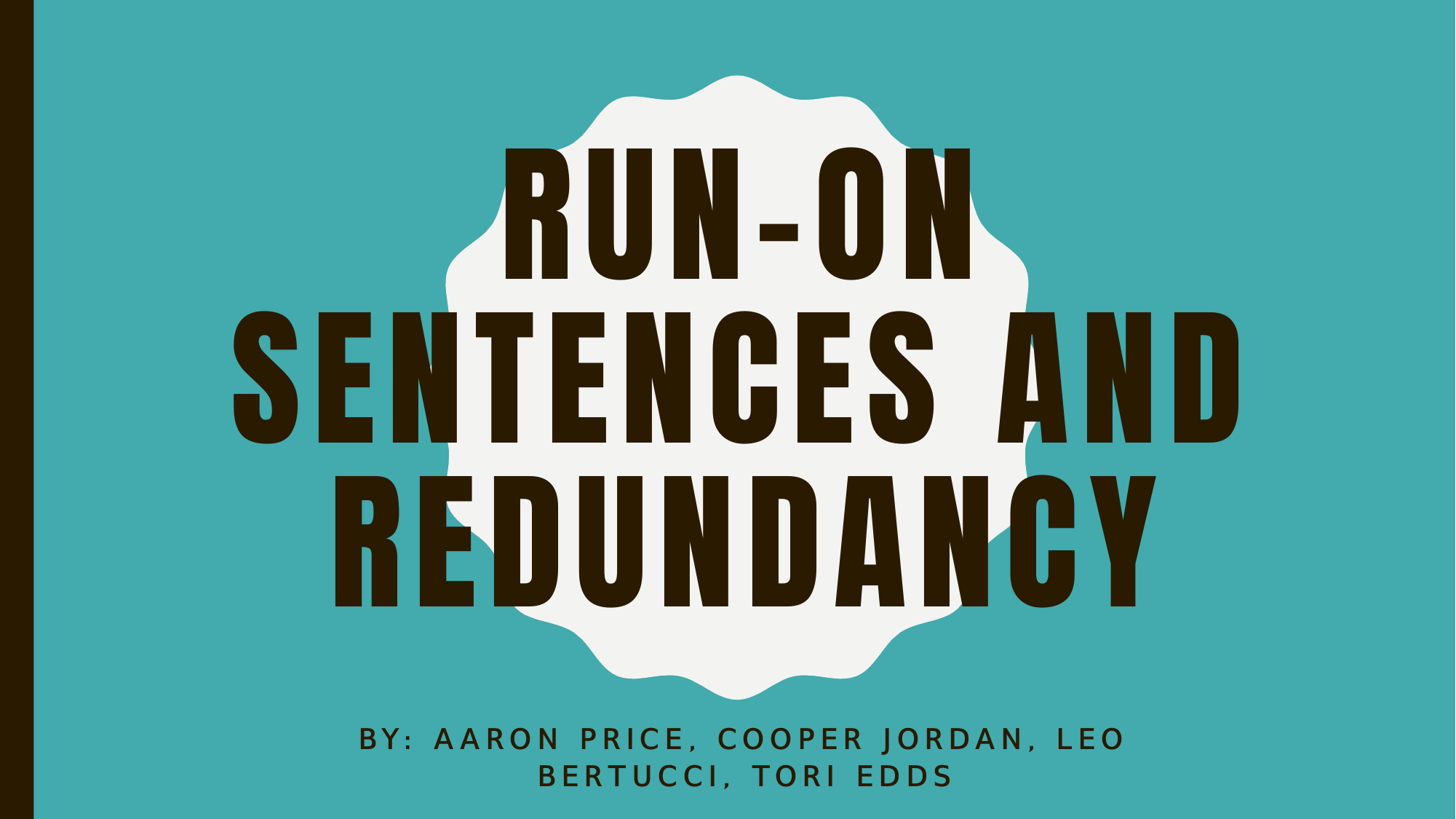

# Run-on sentences and redundancy
By: Aaron Price, Cooper Jordan, Leo Bertucci, Tori Edds